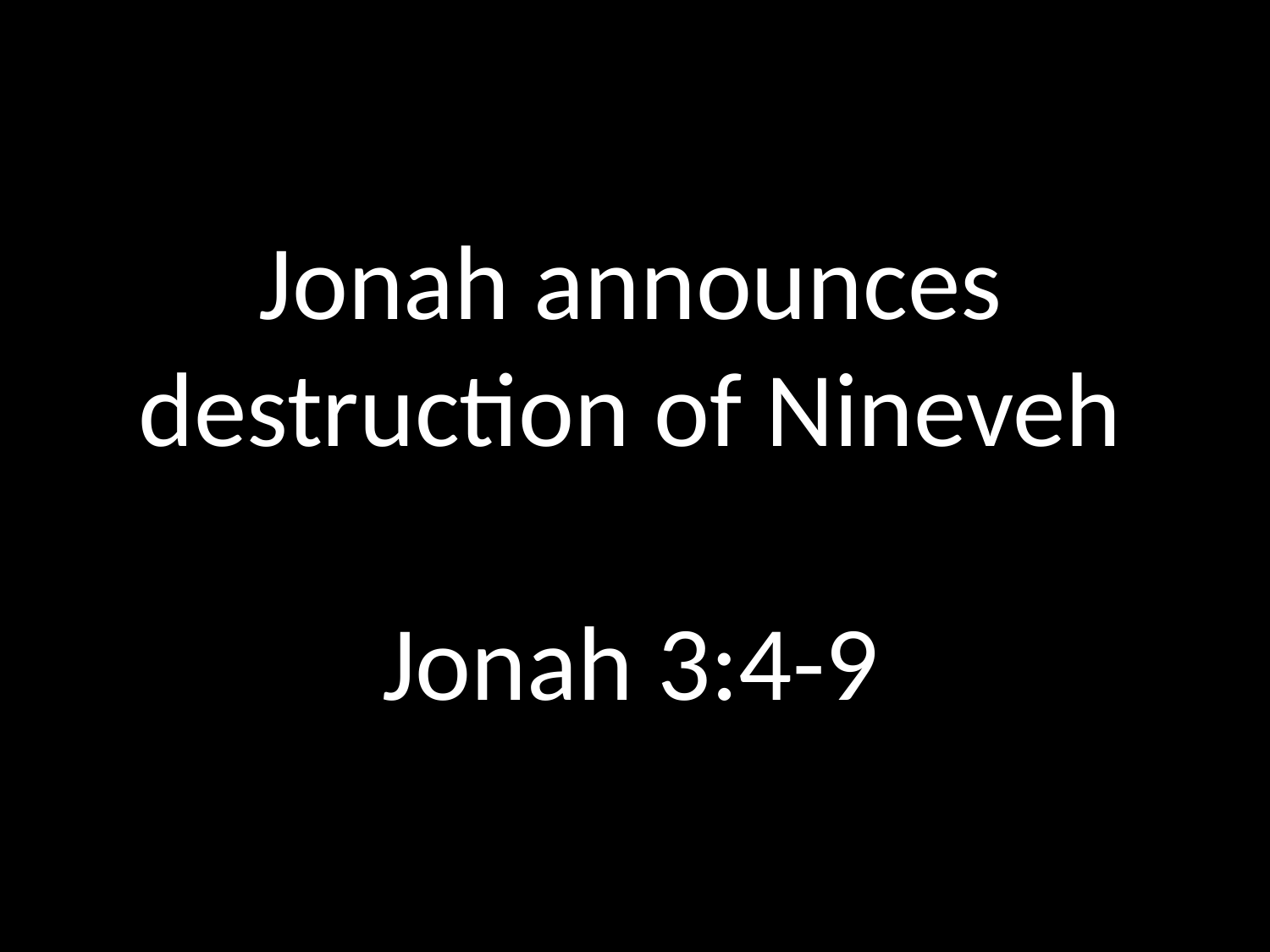

# Jonah announces destruction of Nineveh Jonah 3:4-9
GOD
GOD